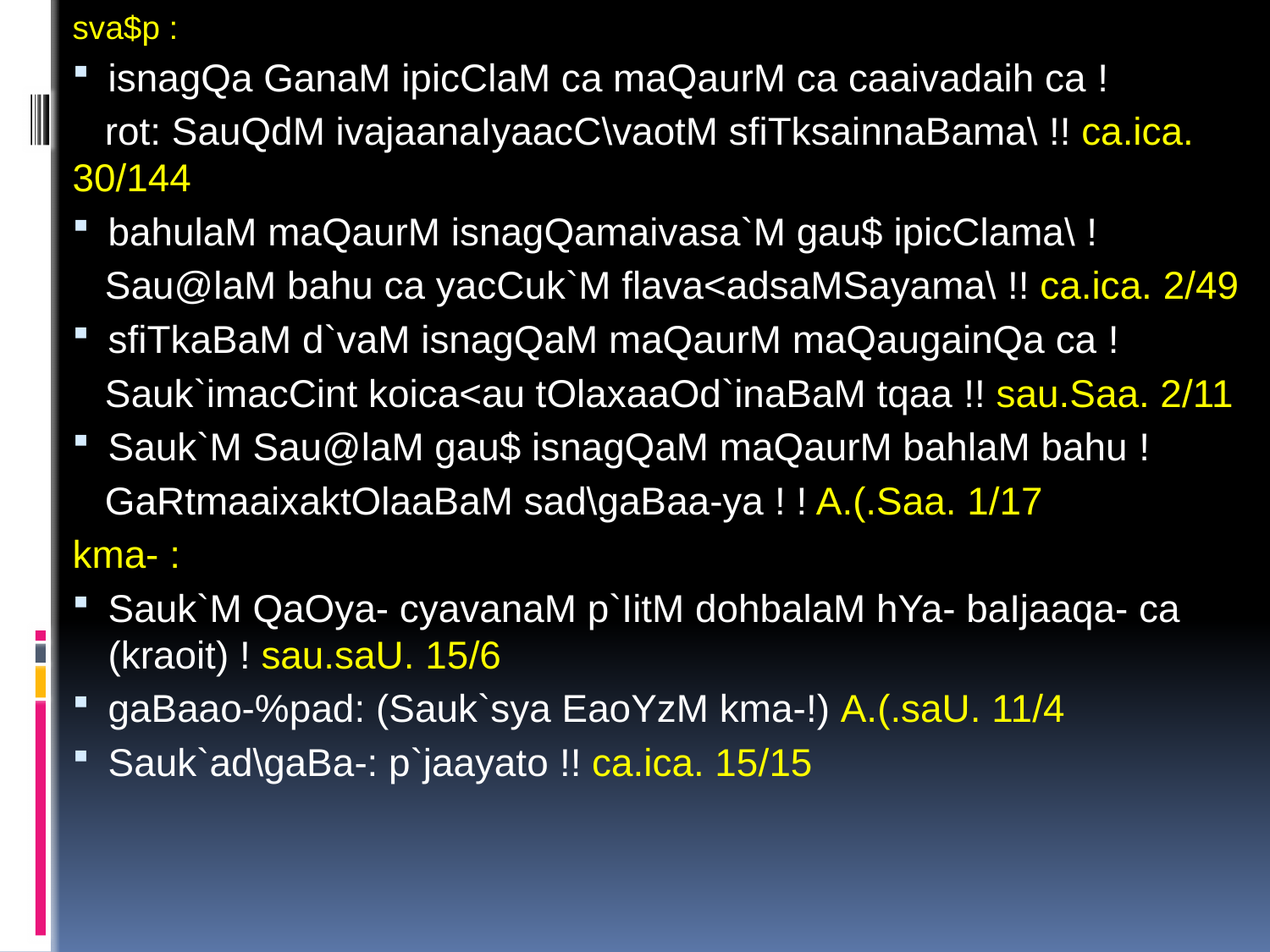

sva$p :
isnagQa GanaM ipicClaM ca maQaurM ca caaivadaih ca !
   rot: SauQdM ivajaanaIyaacC\vaotM sfiTksainnaBama\ !! ca.ica. 30/144
bahulaM maQaurM isnagQamaivasa`M gau$ ipicClama\ !
   Sau@laM bahu ca yacCuk`M flava<adsaMSayama\ !! ca.ica. 2/49
sfiTkaBaM d`vaM isnagQaM maQaurM maQaugainQa ca !
   Sauk`imacCint koica<au tOlaxaaOd`inaBaM tqaa !! sau.Saa. 2/11
Sauk`M Sau@laM gau$ isnagQaM maQaurM bahlaM bahu !
   GaRtmaaixaktOlaaBaM sad\gaBaa-ya ! ! A.(.Saa. 1/17
kma- :
Sauk`M QaOya- cyavanaM p`IitM dohbalaM hYa- baIjaaqa- ca (kraoit) ! sau.saU. 15/6
gaBaao-%pad: (Sauk`sya EaoYzM kma-!) A.(.saU. 11/4
Sauk`ad\gaBa-: p`jaayato !! ca.ica. 15/15